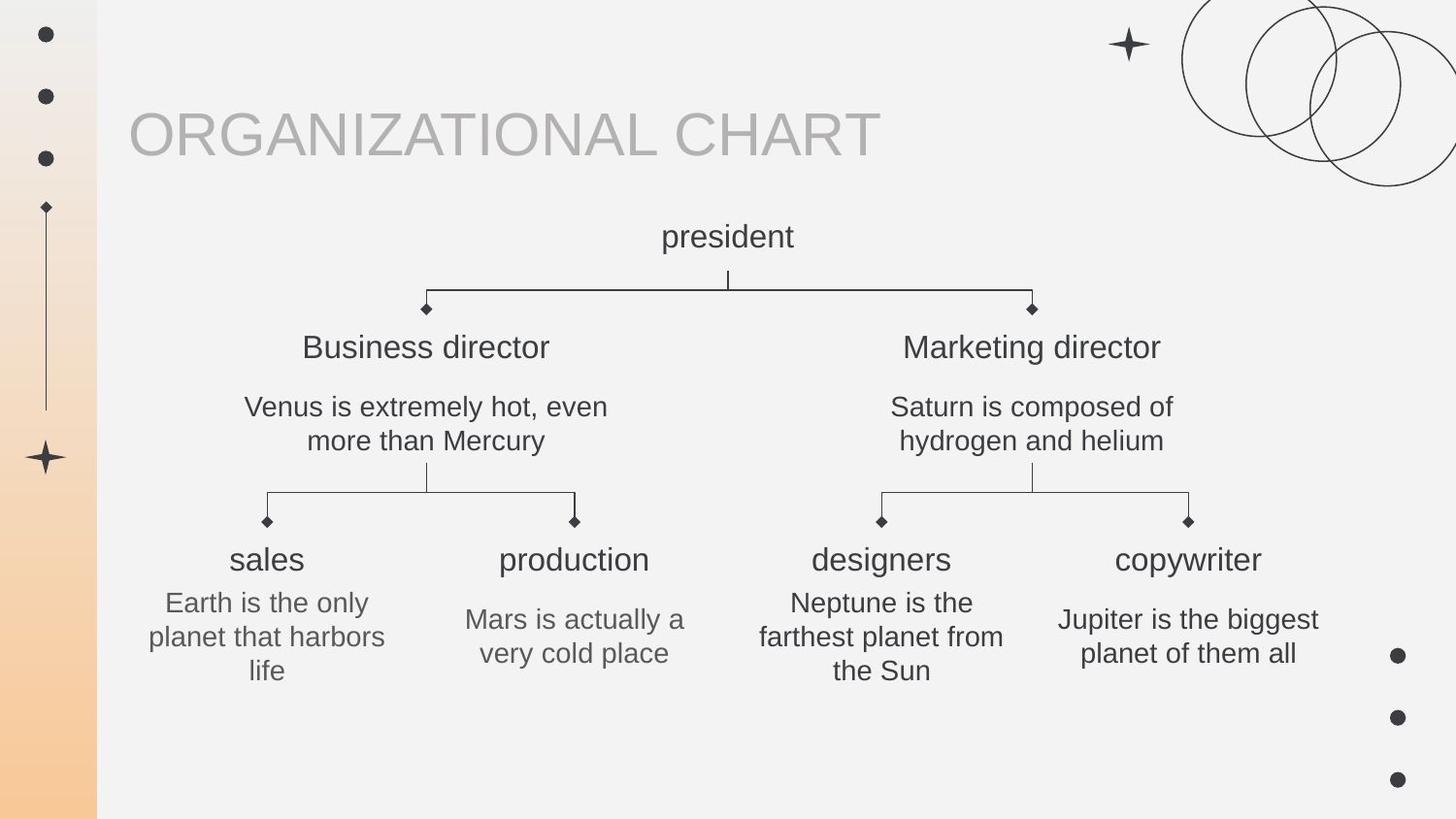

# ORGANIZATIONAL CHART
president
Marketing director
Business director
Venus is extremely hot, even more than Mercury
Saturn is composed of hydrogen and helium

sales
production
designers
copywriter
Earth is the only planet that harbors life
Mars is actually a very cold place
Neptune is the farthest planet from the Sun
Jupiter is the biggest planet of them all